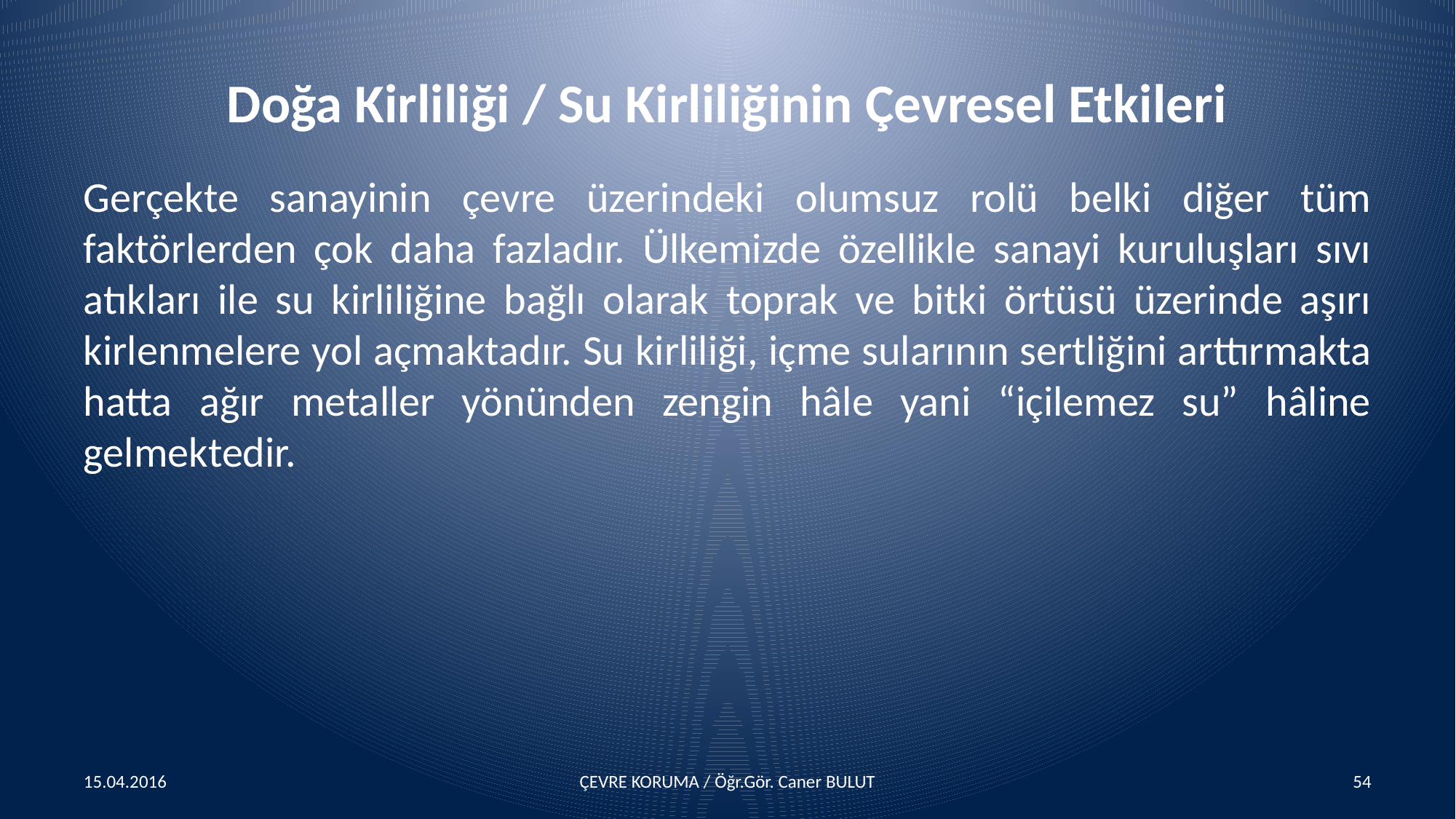

# Doğa Kirliliği / Su Kirliliğinin Çevresel Etkileri
Gerçekte sanayinin çevre üzerindeki olumsuz rolü belki diğer tüm faktörlerden çok daha fazladır. Ülkemizde özellikle sanayi kuruluşları sıvı atıkları ile su kirliliğine bağlı olarak toprak ve bitki örtüsü üzerinde aşırı kirlenmelere yol açmaktadır. Su kirliliği, içme sularının sertliğini arttırmakta hatta ağır metaller yönünden zengin hâle yani “içilemez su” hâline gelmektedir.
15.04.2016
ÇEVRE KORUMA / Öğr.Gör. Caner BULUT
54